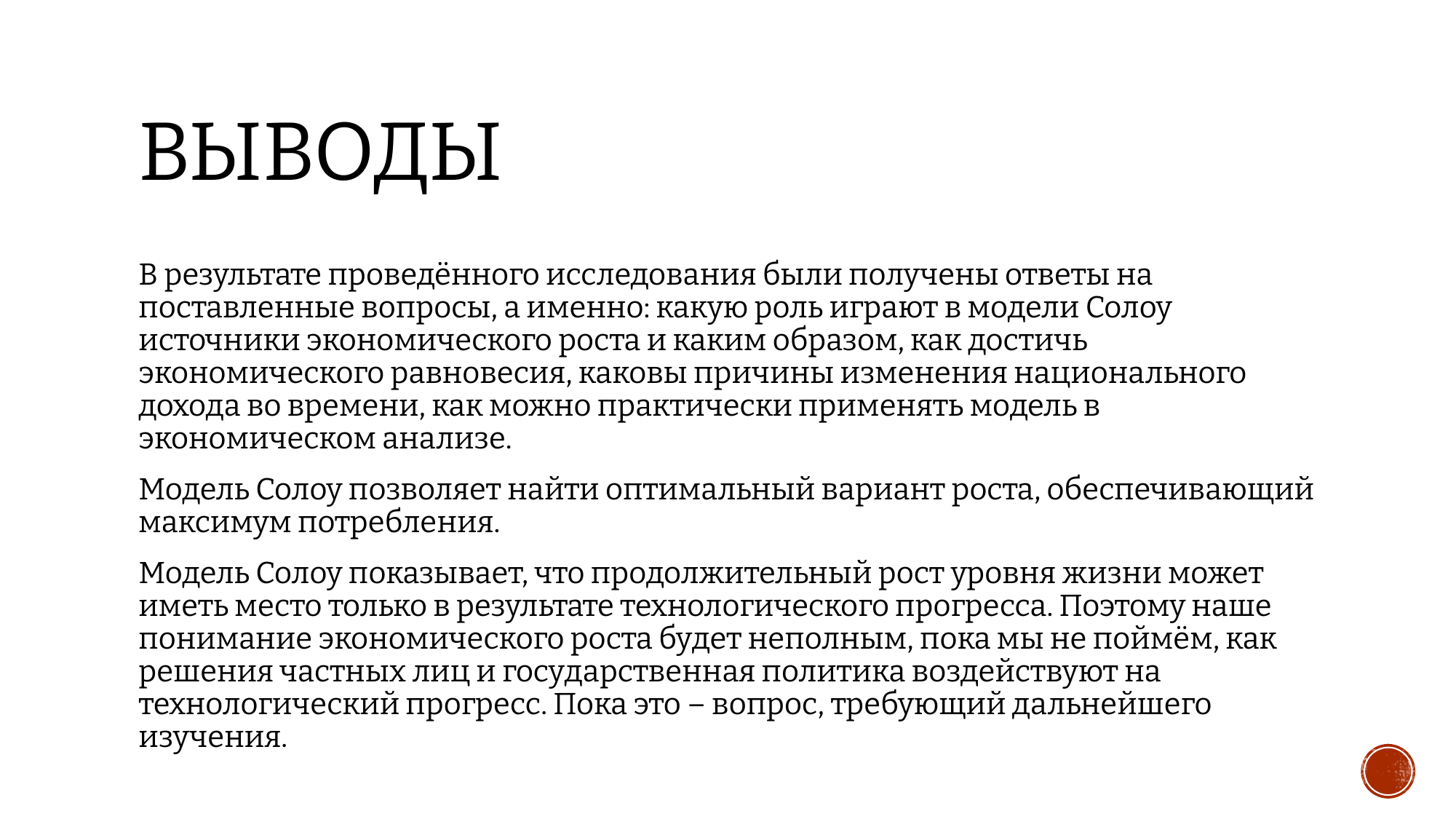

# выводы
В результате проведённого исследования были получены ответы на поставленные вопросы, а именно: какую роль играют в модели Солоу источники экономического роста и каким образом, как достичь экономического равновесия, каковы причины изменения национального дохода во времени, как можно практически применять модель в экономическом анализе.
Модель Солоу позволяет найти оптимальный вариант роста, обеспечивающий максимум потребления.
Модель Солоу показывает, что продолжительный рост уровня жизни может иметь место только в результате технологического прогресса. Поэтому наше понимание экономического роста будет неполным, пока мы не поймём, как решения частных лиц и государственная политика воздействуют на технологический прогресс. Пока это – вопрос, требующий дальнейшего изучения.